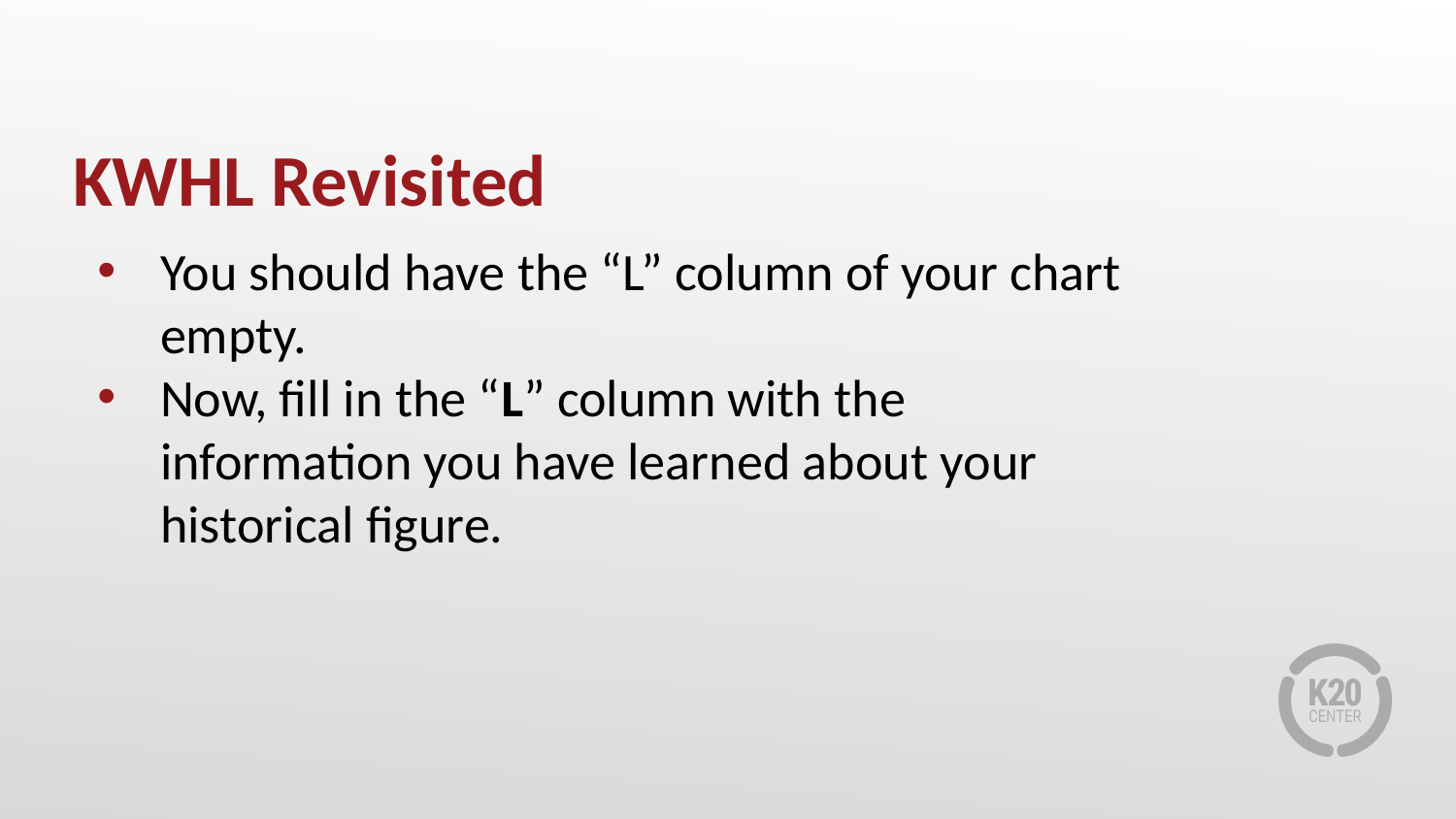

# KWHL Revisited
You should have the “L” column of your chart empty.
Now, fill in the “L” column with the information you have learned about your historical figure.